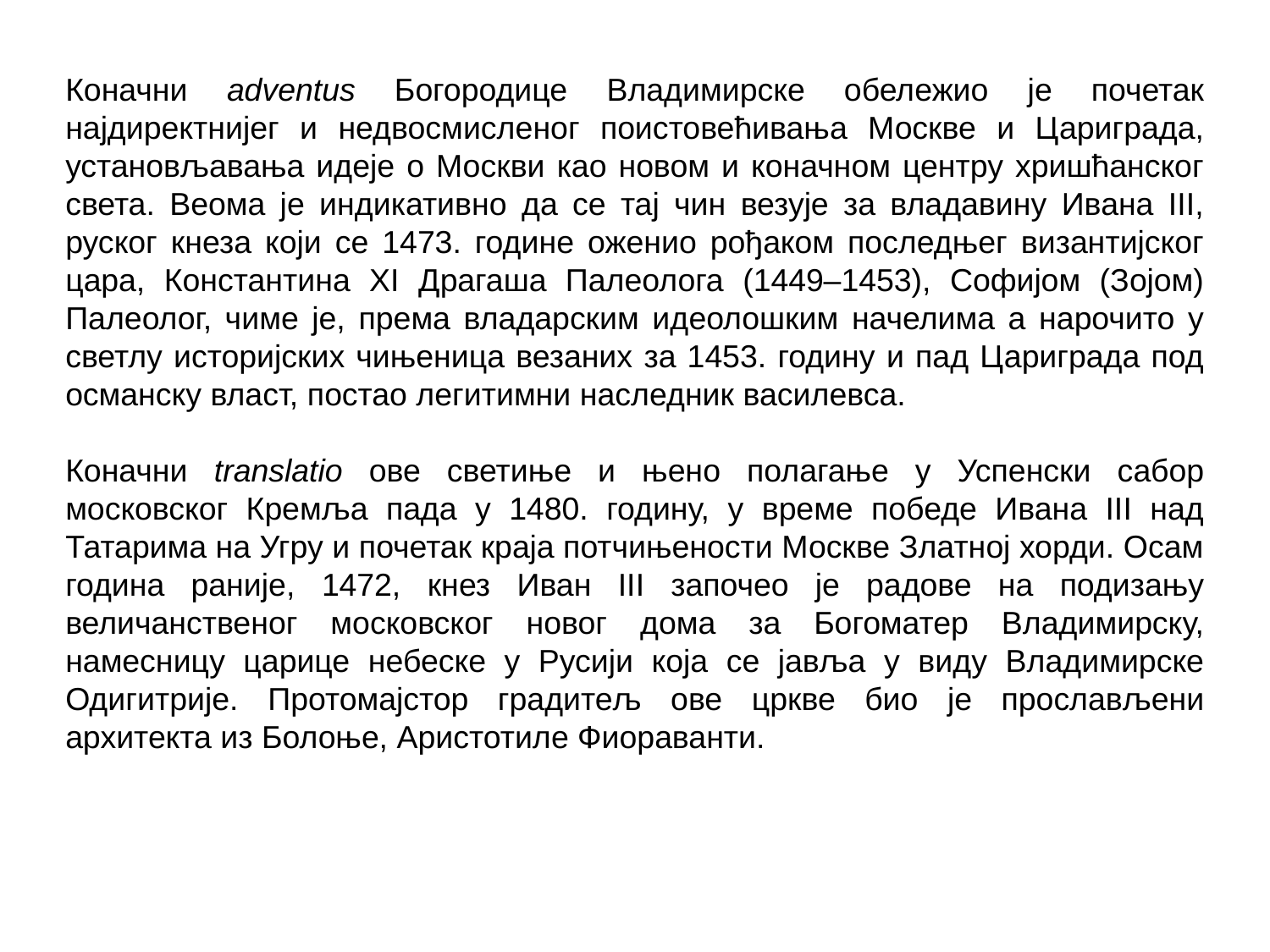

Коначни adventus Богородице Владимирске обележио је почетак најдиректнијег и недвосмисленог поистовећивања Москве и Цариграда, установљавања идеје о Москви као новом и коначном центру хришћанског света. Веома је индикативно да се тај чин везује за владавину Ивана III, руског кнеза који се 1473. године оженио рођаком последњег византијског цара, Константина XI Драгаша Палеолога (1449–1453), Софијом (Зојом) Палеолог, чиме је, према владарским идеолошким начелима а нарочито у светлу историјских чињеница везаних за 1453. годину и пад Цариграда под османску власт, постао легитимни наследник василевса.

Коначни translatio ове светиње и њено полагање у Успенски сабор московског Кремља пада у 1480. годину, у време победе Ивана III над Татарима на Угру и почетак краја потчињености Москве Златној хорди. Осам година раније, 1472, кнез Иван III започео је радове на подизању величанственог московског новог дома за Богоматер Владимирску, намесницу царице небеске у Русији која се јавља у виду Владимирске Одигитрије. Протомајстор градитељ ове цркве био је прослављени архитекта из Болоње, Аристотиле Фиораванти.